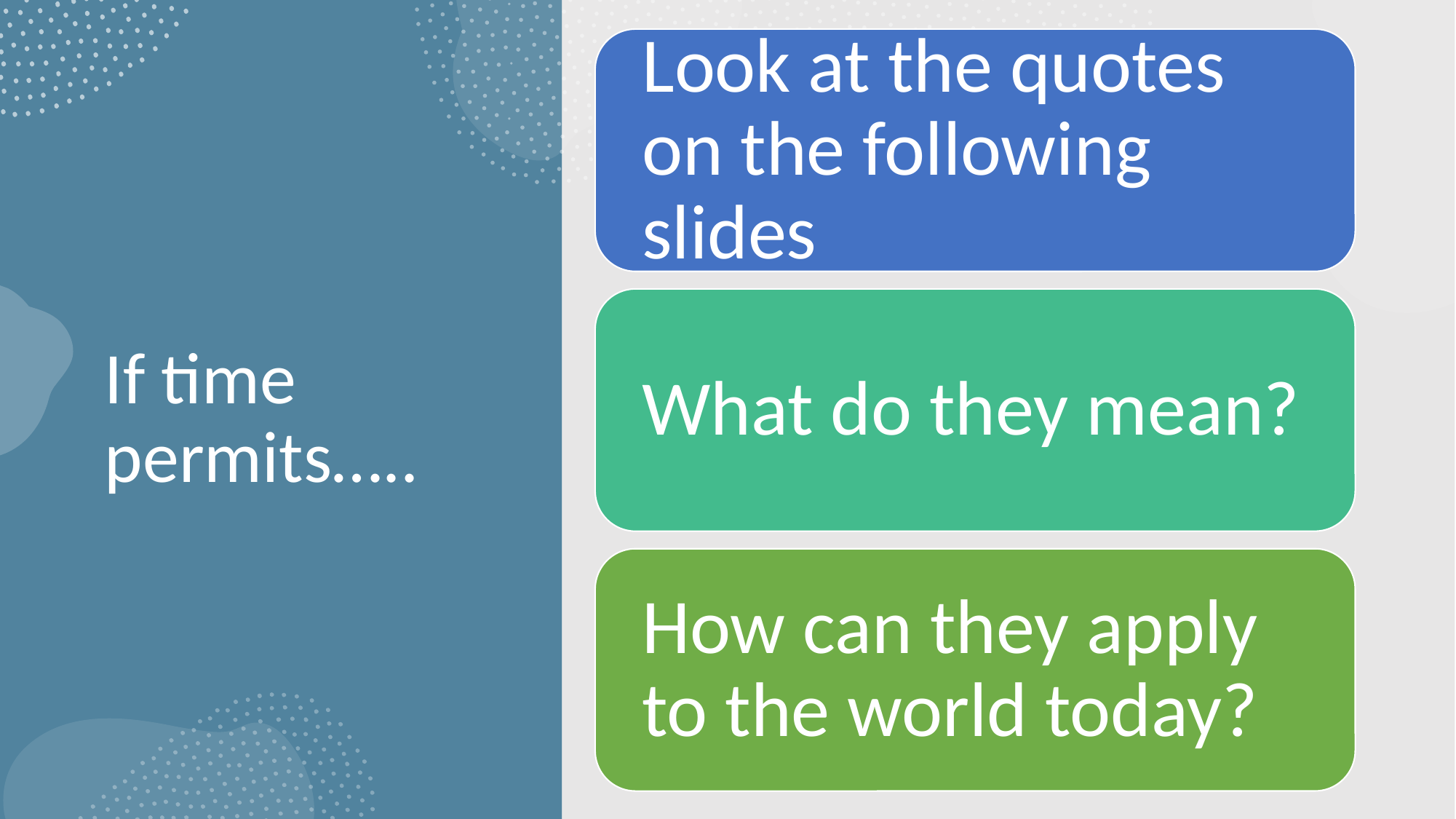

Look at the quotes on the following slides
What do they mean?
How can they apply to the world today?
# If time permits…..